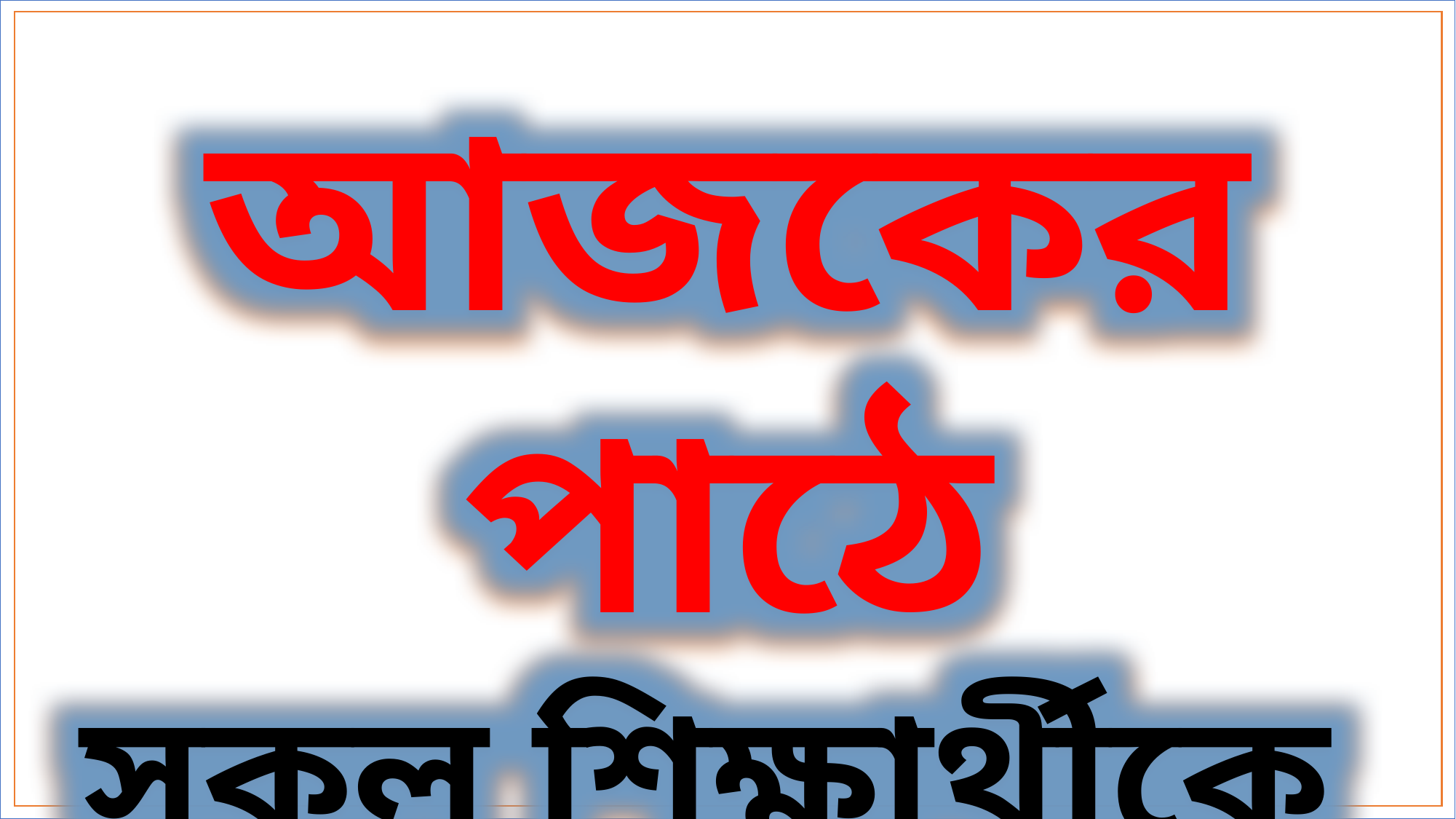

আজকের পাঠে
সকল শিক্ষার্থীকে
 অভিনন্দন ও শুভেচ্ছা